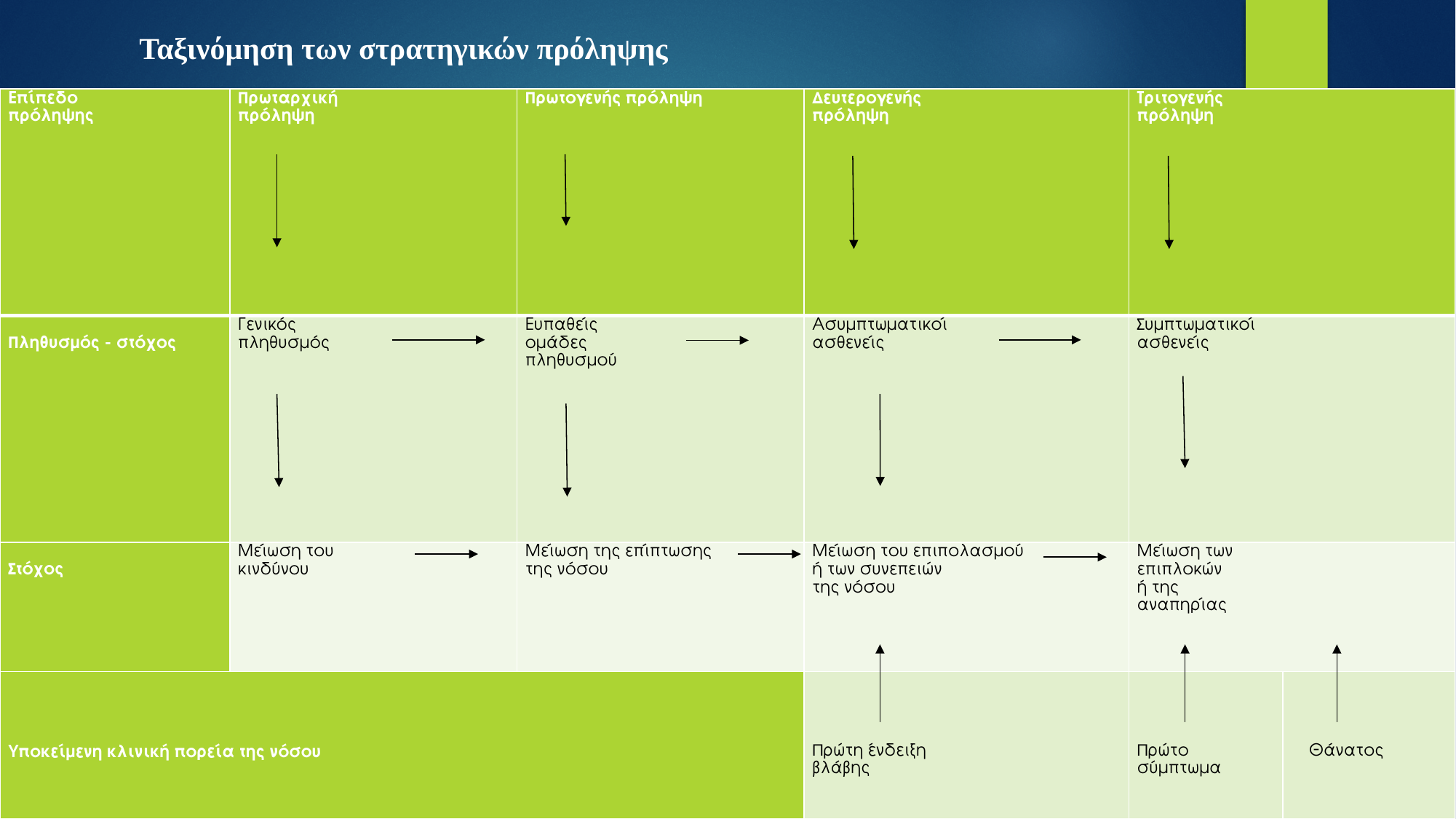

Ταξινόμηση των στρατηγικών πρόληψης

| Επίπεδο πρόληψης | Πρωταρχική πρόληψη | Πρωτογενής πρόληψη | Δευτερογενής πρόληψη | Τριτογενής πρόληψη |  |
| --- | --- | --- | --- | --- | --- |
| Πληθυσμός - στόχος | Γενικός πληθυσμός | Ευπαθείς ομάδες πληθυσμού | Ασυμπτωματικοί ασθενείς | Συμπτωματικοί ασθενείς |  |
| Στόχος | Μείωση του κινδύνου | Μείωση της επίπτωσης της νόσου | Μείωση του επιπολασμού ή των συνεπειών της νόσου | Μείωση των επιπλοκών ή της αναπηρίας |  |
| Υποκείμενη κλινική πορεία της νόσου |  |  | Πρώτη ένδειξη βλάβης | Πρώτο σύμπτωμα | Θάνατος |